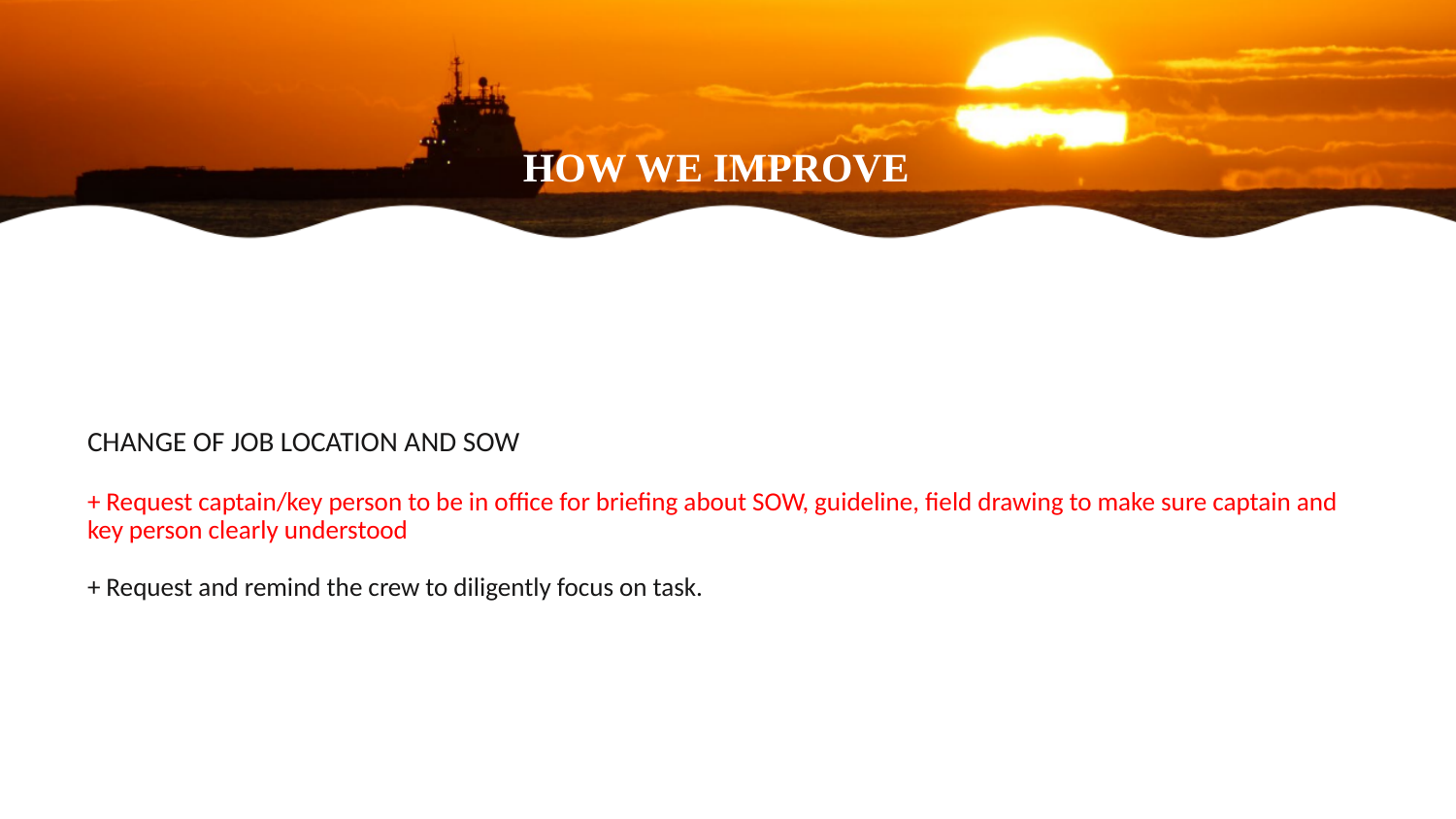

HOW WE IMPROVE
# CHANGE OF JOB LOCATION AND SOW + Request captain/key person to be in office for briefing about SOW, guideline, field drawing to make sure captain and key person clearly understood + Request and remind the crew to diligently focus on task.